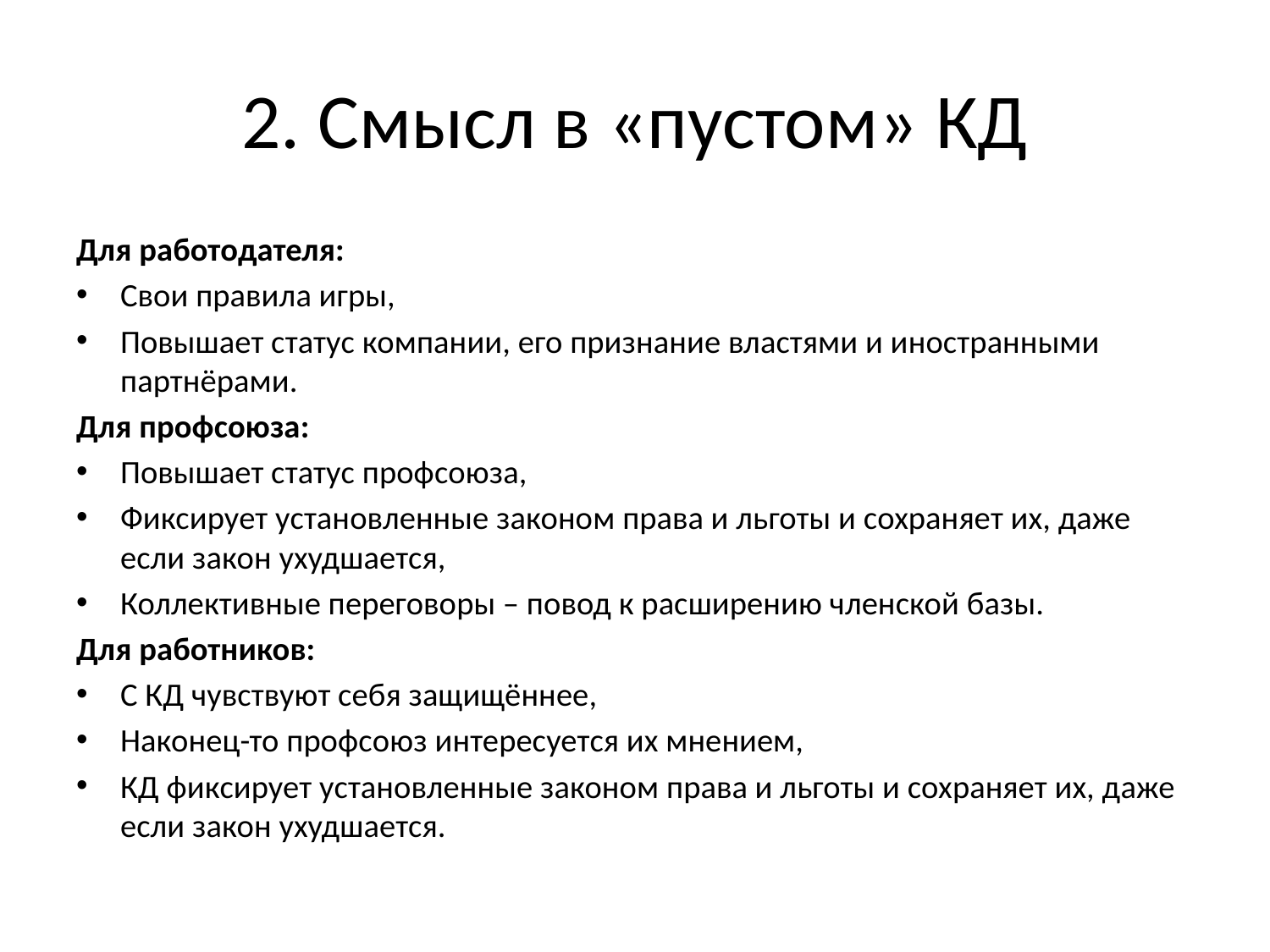

# 2. Смысл в «пустом» КД
Для работодателя:
Свои правила игры,
Повышает статус компании, его признание властями и иностранными партнёрами.
Для профсоюза:
Повышает статус профсоюза,
Фиксирует установленные законом права и льготы и сохраняет их, даже если закон ухудшается,
Коллективные переговоры – повод к расширению членской базы.
Для работников:
С КД чувствуют себя защищённее,
Наконец-то профсоюз интересуется их мнением,
КД фиксирует установленные законом права и льготы и сохраняет их, даже если закон ухудшается.